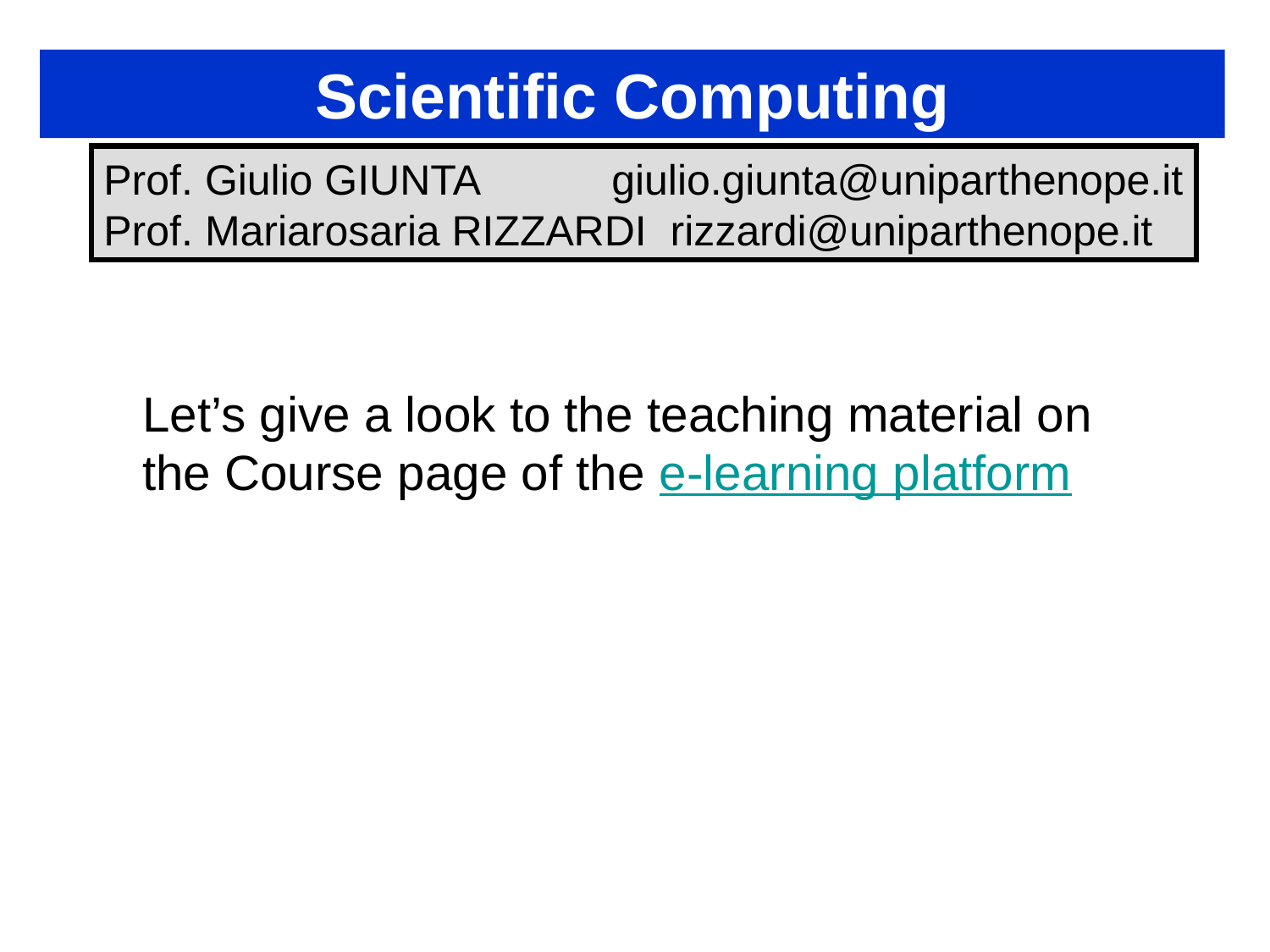

Scientific Computing
Prof. Giulio GIUNTA 	giulio.giunta@uniparthenope.it
Prof. Mariarosaria RIZZARDI  rizzardi@uniparthenope.it
Let’s give a look to the teaching material on the Course page of the e-learning platform